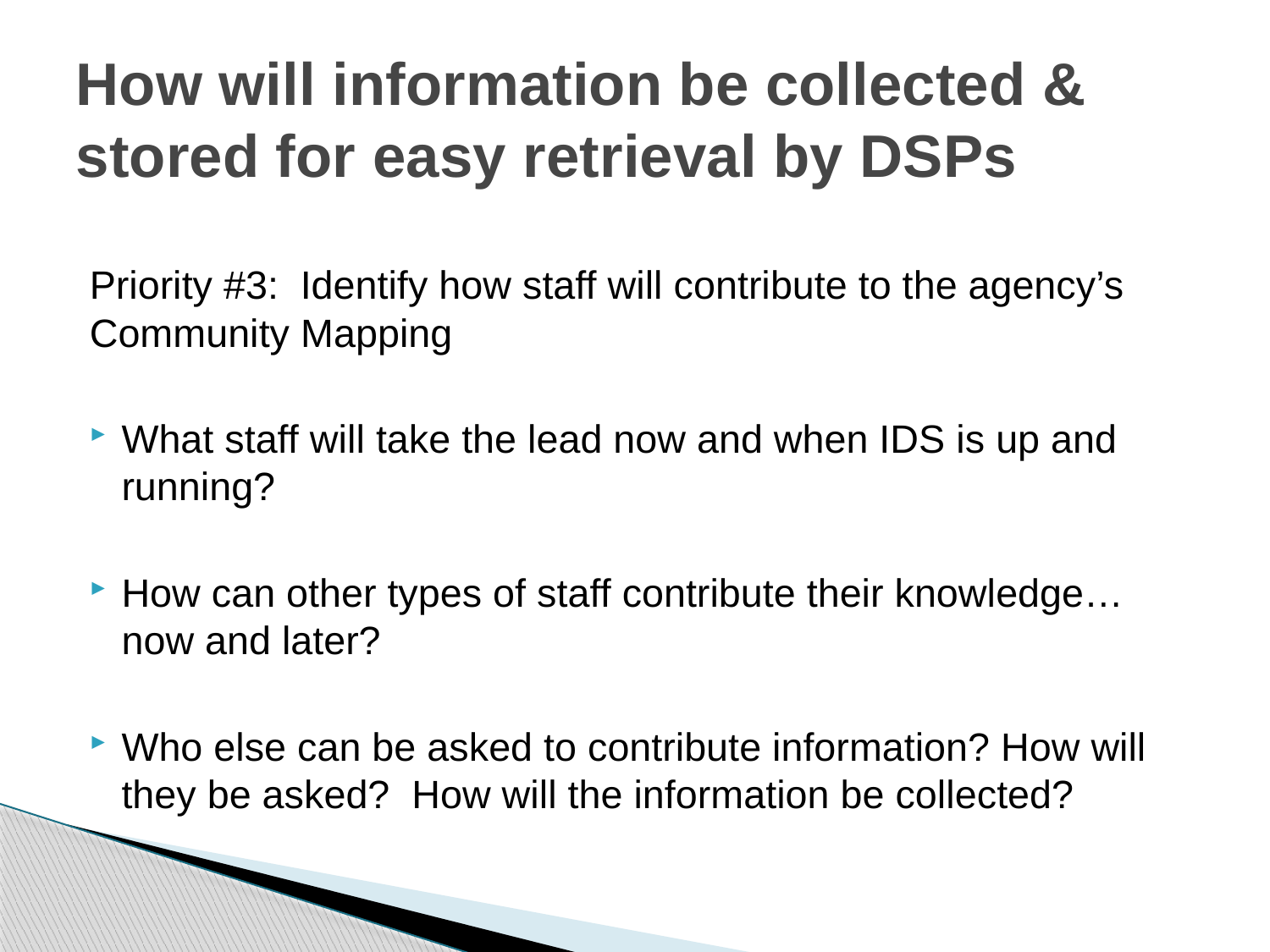

# How will information be collected & stored for easy retrieval by DSPs
Priority #3:	Identify how staff will contribute to the agency’s Community Mapping

What staff will take the lead now and when IDS is up and running?

How can other types of staff contribute their knowledge…now and later?

Who else can be asked to contribute information? How will they be asked?  How will the information be collected?